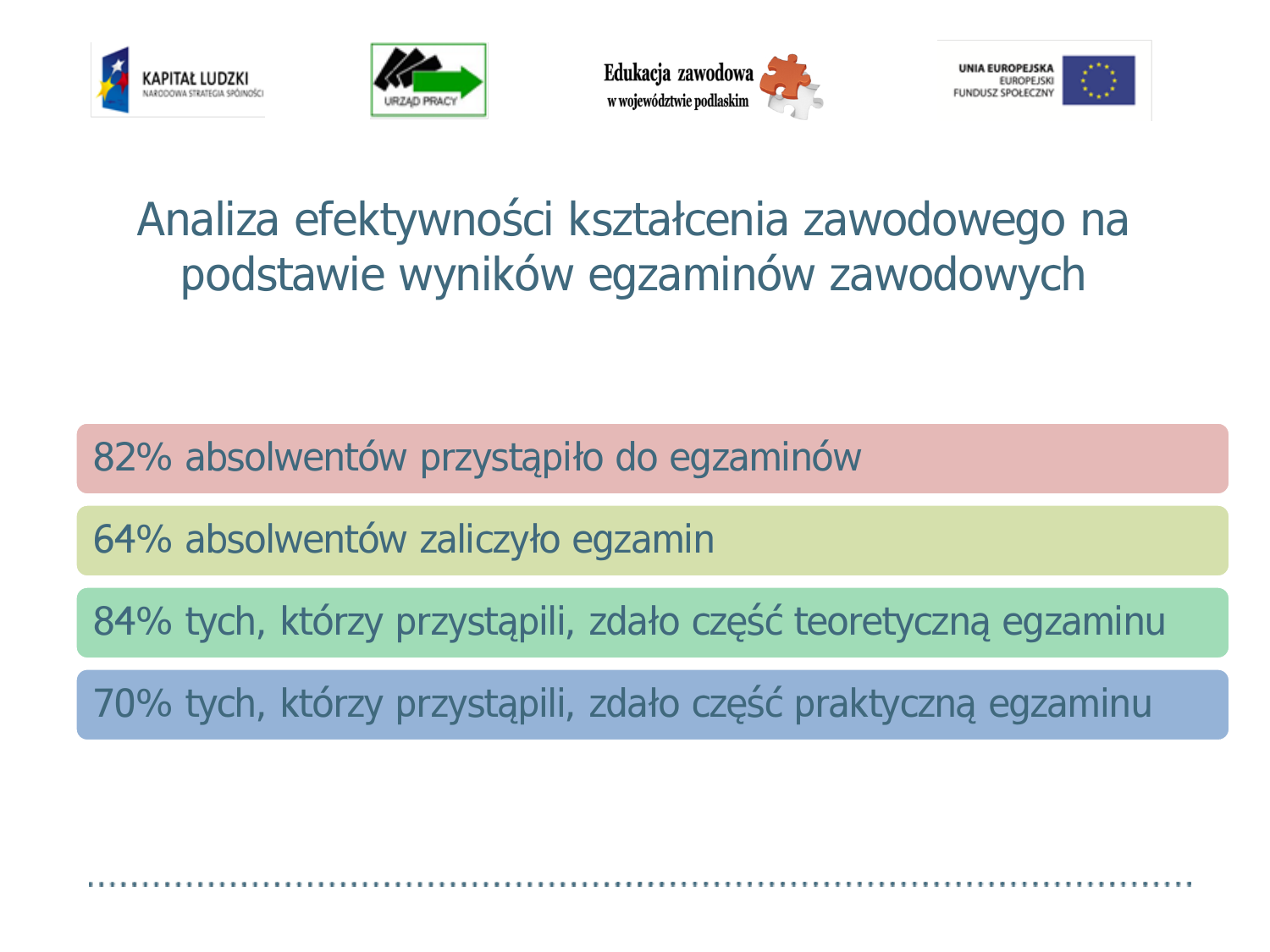

# Analiza efektywności kształcenia zawodowego na podstawie wyników egzaminów zawodowych
82% absolwentów przystąpiło do egzaminów
64% absolwentów zaliczyło egzamin
84% tych, którzy przystąpili, zdało część teoretyczną egzaminu
70% tych, którzy przystąpili, zdało część praktyczną egzaminu